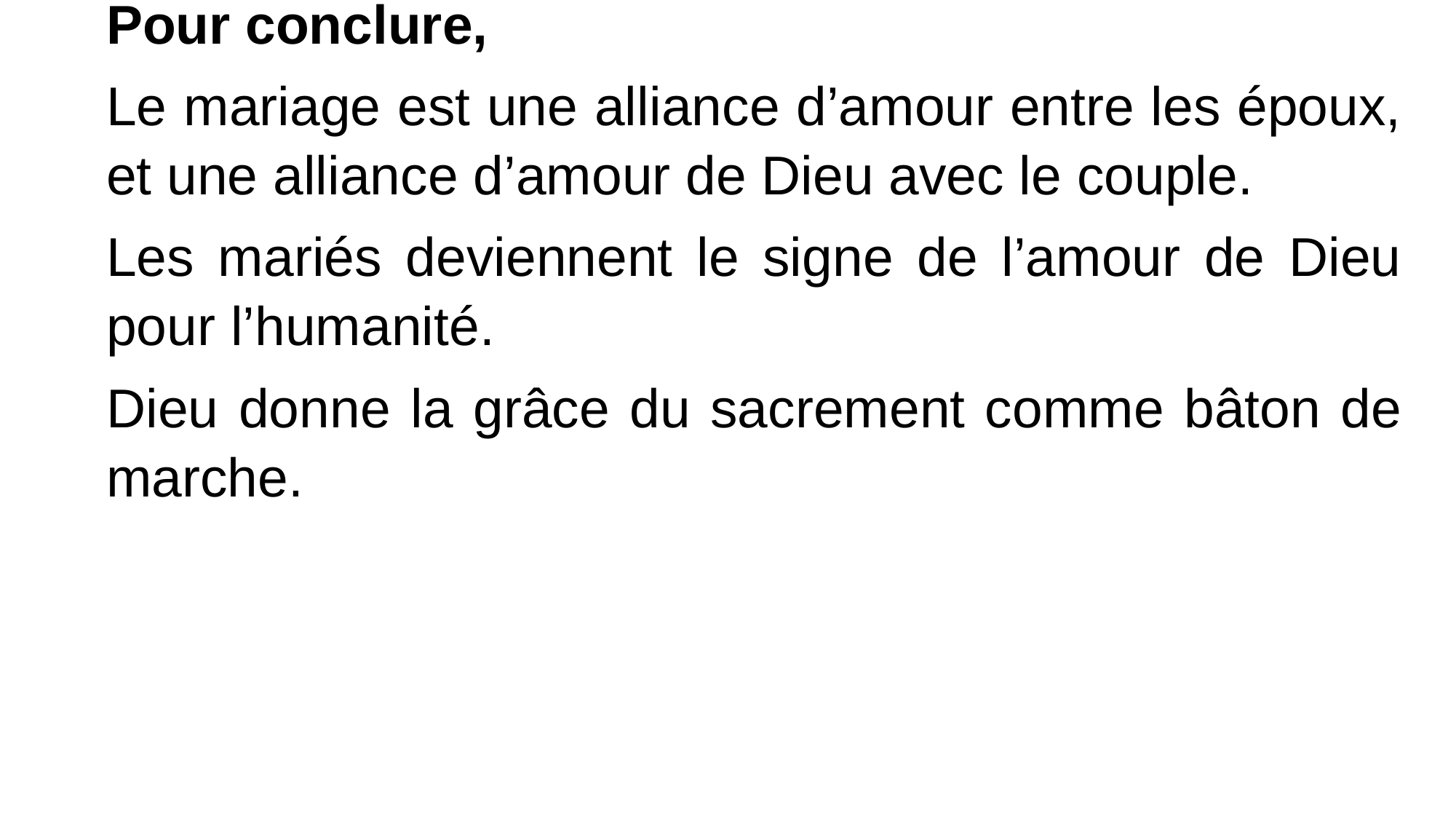

Pour conclure,
Le mariage est une alliance d’amour entre les époux, et une alliance d’amour de Dieu avec le couple.
Les mariés deviennent le signe de l’amour de Dieu pour l’humanité.
Dieu donne la grâce du sacrement comme bâton de marche.